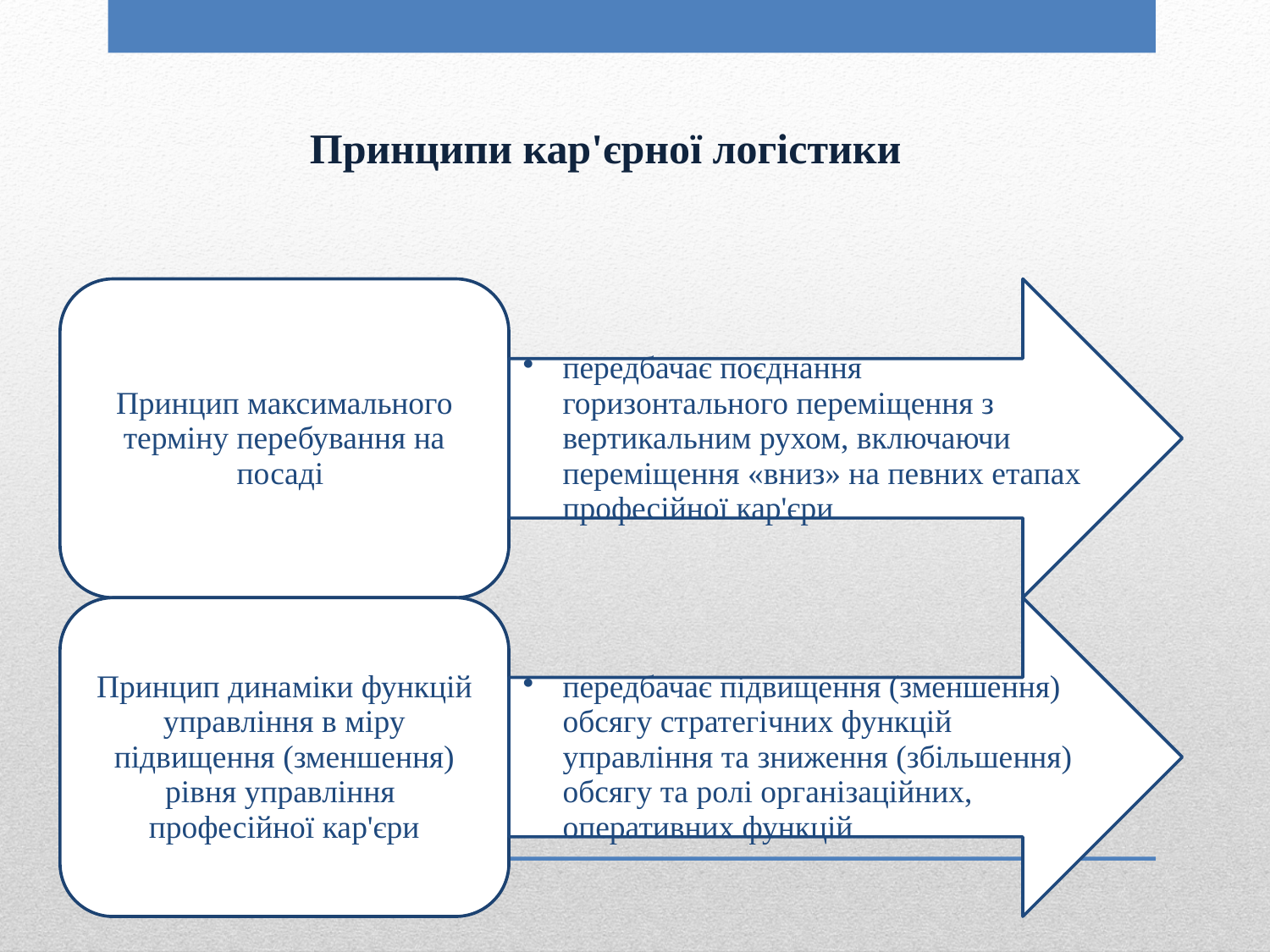

Принципи кар'єрної логістики
Принцип максимального терміну перебування на посаді
передбачає поєднання горизонтального переміщення з вертикальним рухом, включаючи переміщення «вниз» на певних етапах професійної кар'єри
Принцип динаміки функцій управління в міру підвищення (зменшення) рівня управління  професійної кар'єри
передбачає підвищення (зменшення) обсягу стратегічних функцій управління та зниження (збільшення) обсягу та ролі організаційних, оперативних функцій